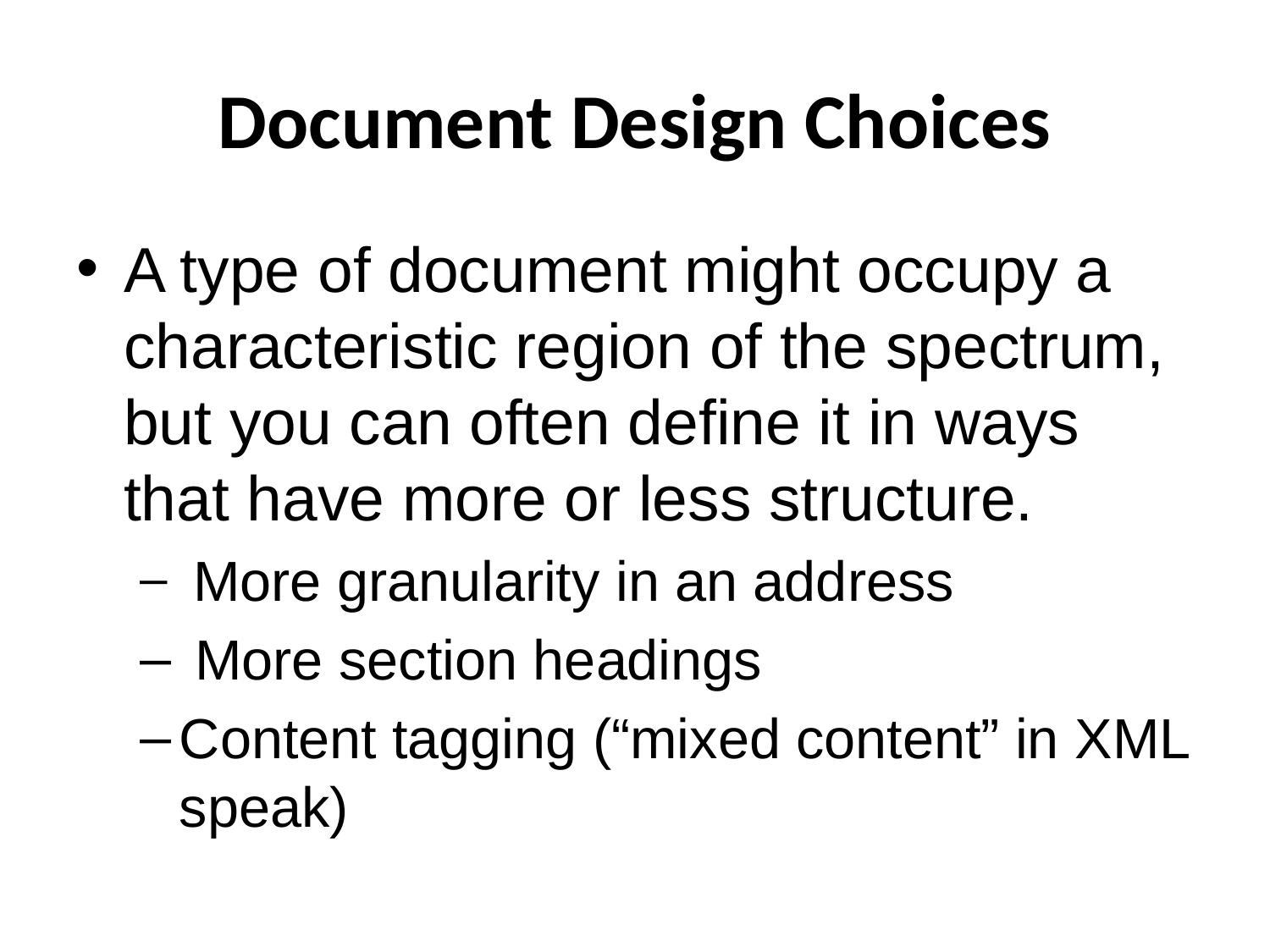

# Document Design Choices
A type of document might occupy a characteristic region of the spectrum, but you can often define it in ways that have more or less structure.
 More granularity in an address
 More section headings
Content tagging (“mixed content” in XML speak)